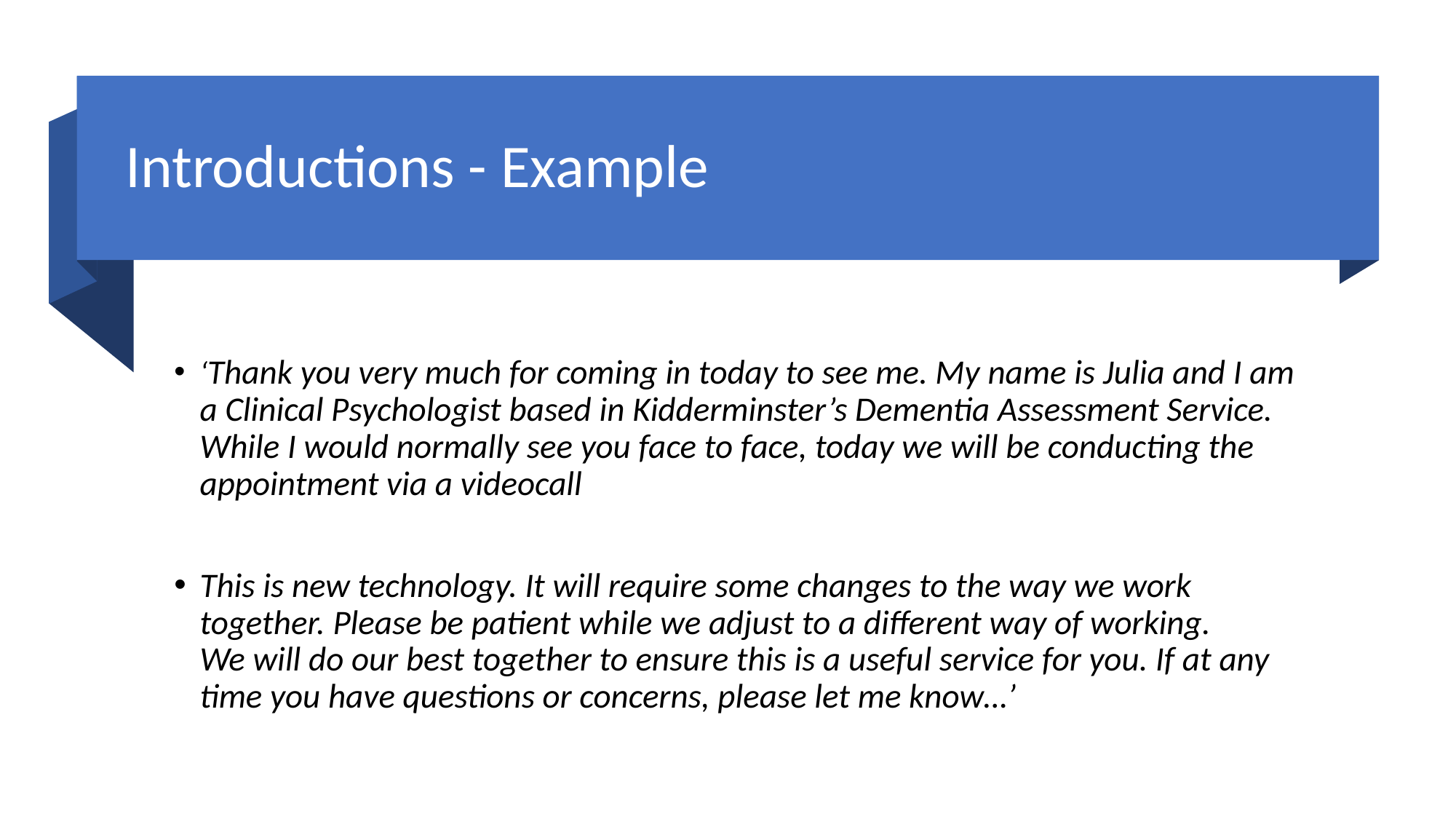

# Introductions - Example

‘Thank you very much for coming in today to see me. My name is Julia and I am a Clinical Psychologist based in Kidderminster’s Dementia Assessment Service. While I would normally see you face to face, today we will be conducting the appointment via a videocall

This is new technology. It will require some changes to the way we work together. Please be patient while we adjust to a different way of working. We will do our best together to ensure this is a useful service for you. If at any time you have questions or concerns, please let me know…’